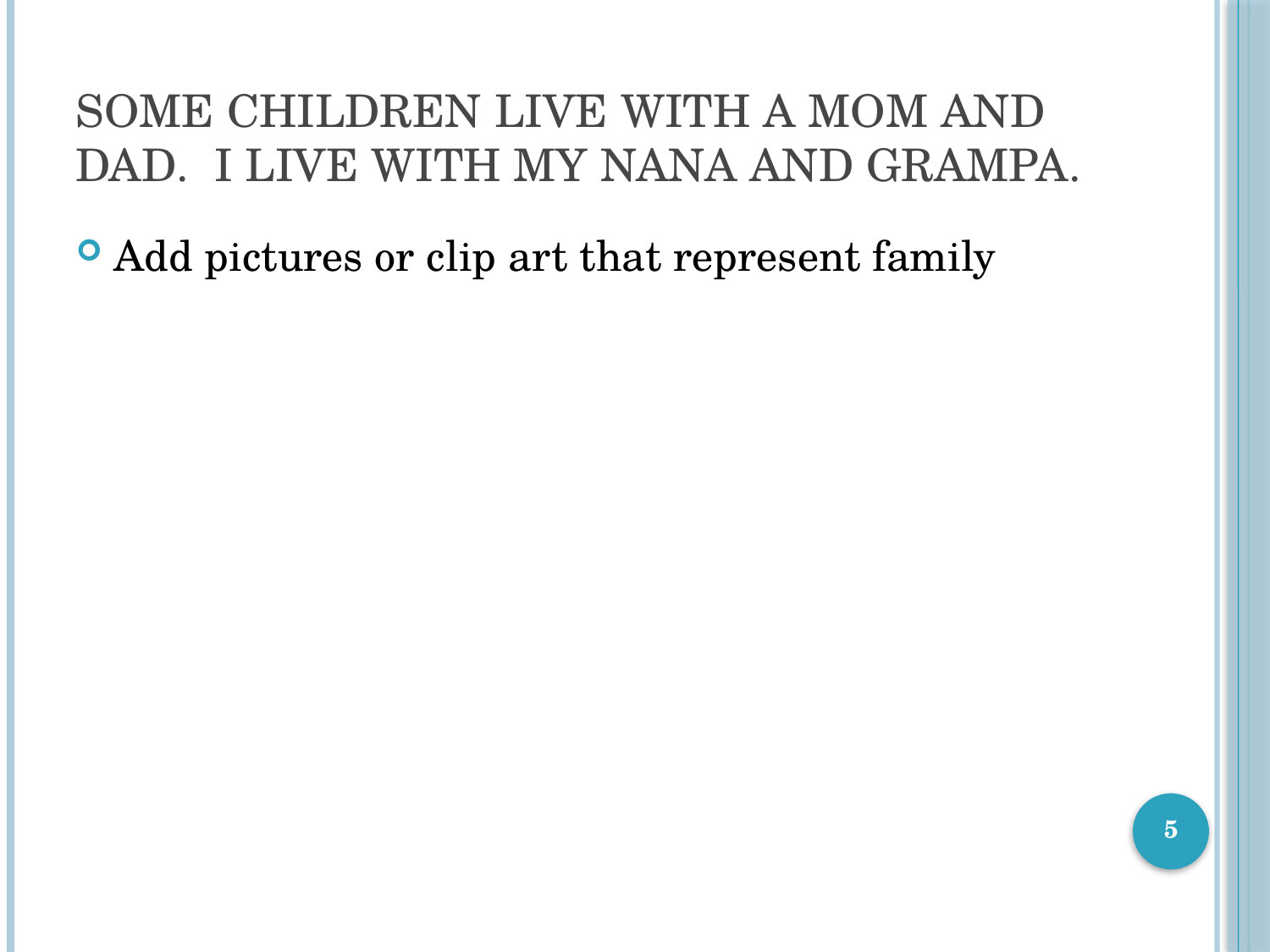

# Some children live with a mom and dad.  I live with My Nana and Grampa.
Add pictures or clip art that represent family
5